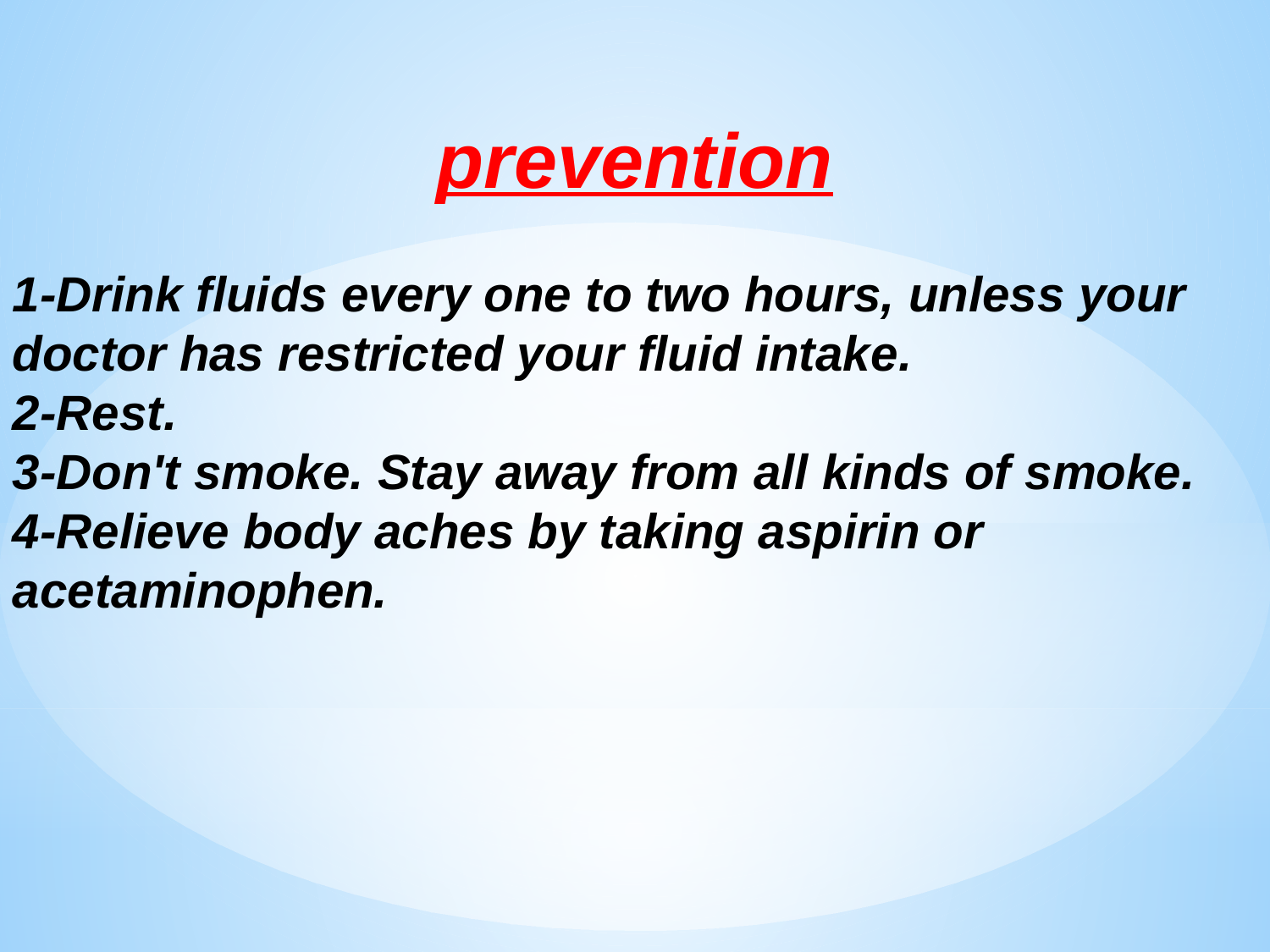

prevention

1-Drink fluids every one to two hours, unless your doctor has restricted your fluid intake.
2-Rest.
3-Don't smoke. Stay away from all kinds of smoke.
4-Relieve body aches by taking aspirin or acetaminophen.